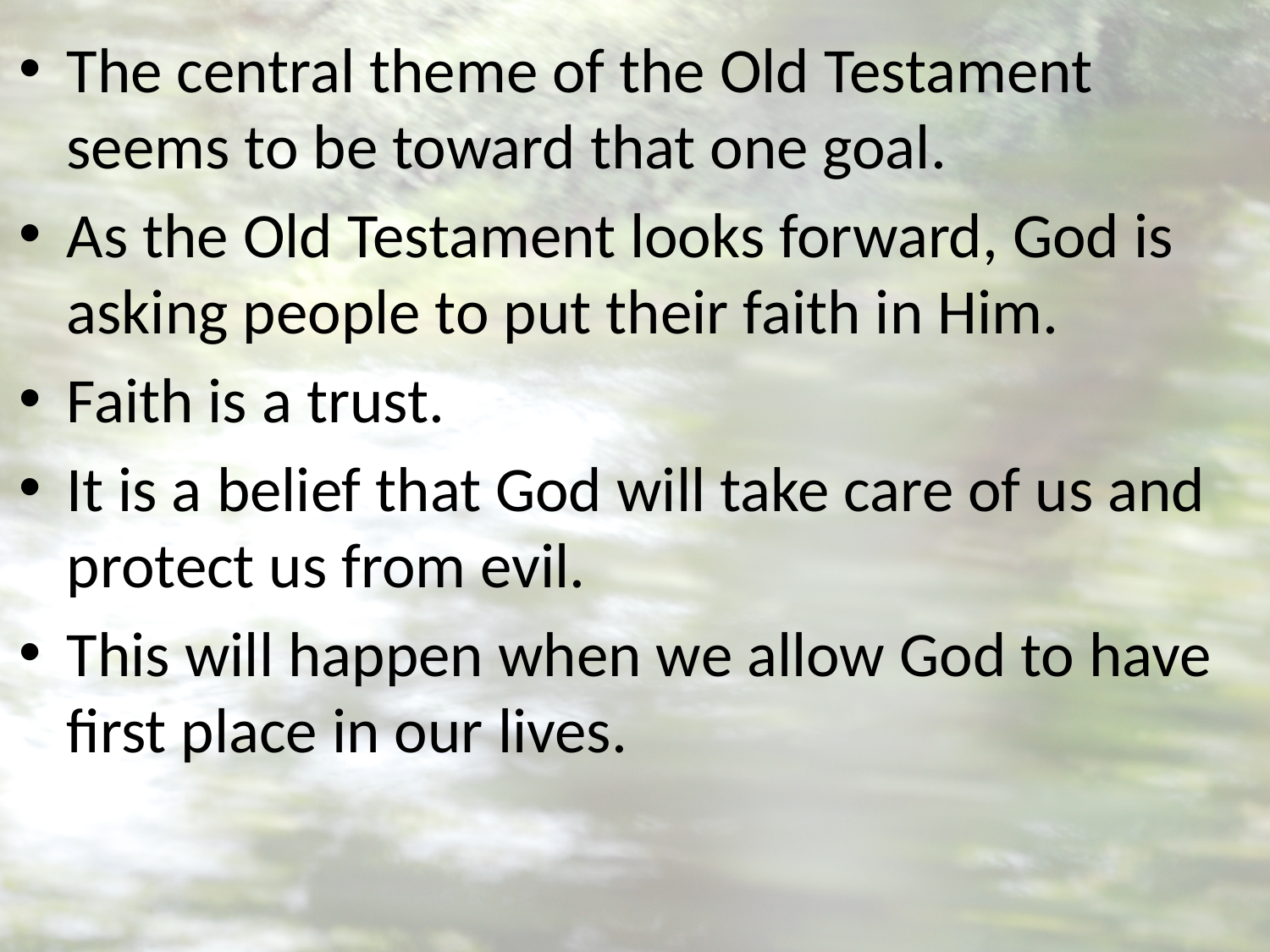

The central theme of the Old Testament seems to be toward that one goal.
As the Old Testament looks forward, God is asking people to put their faith in Him.
Faith is a trust.
It is a belief that God will take care of us and protect us from evil.
This will happen when we allow God to have first place in our lives.